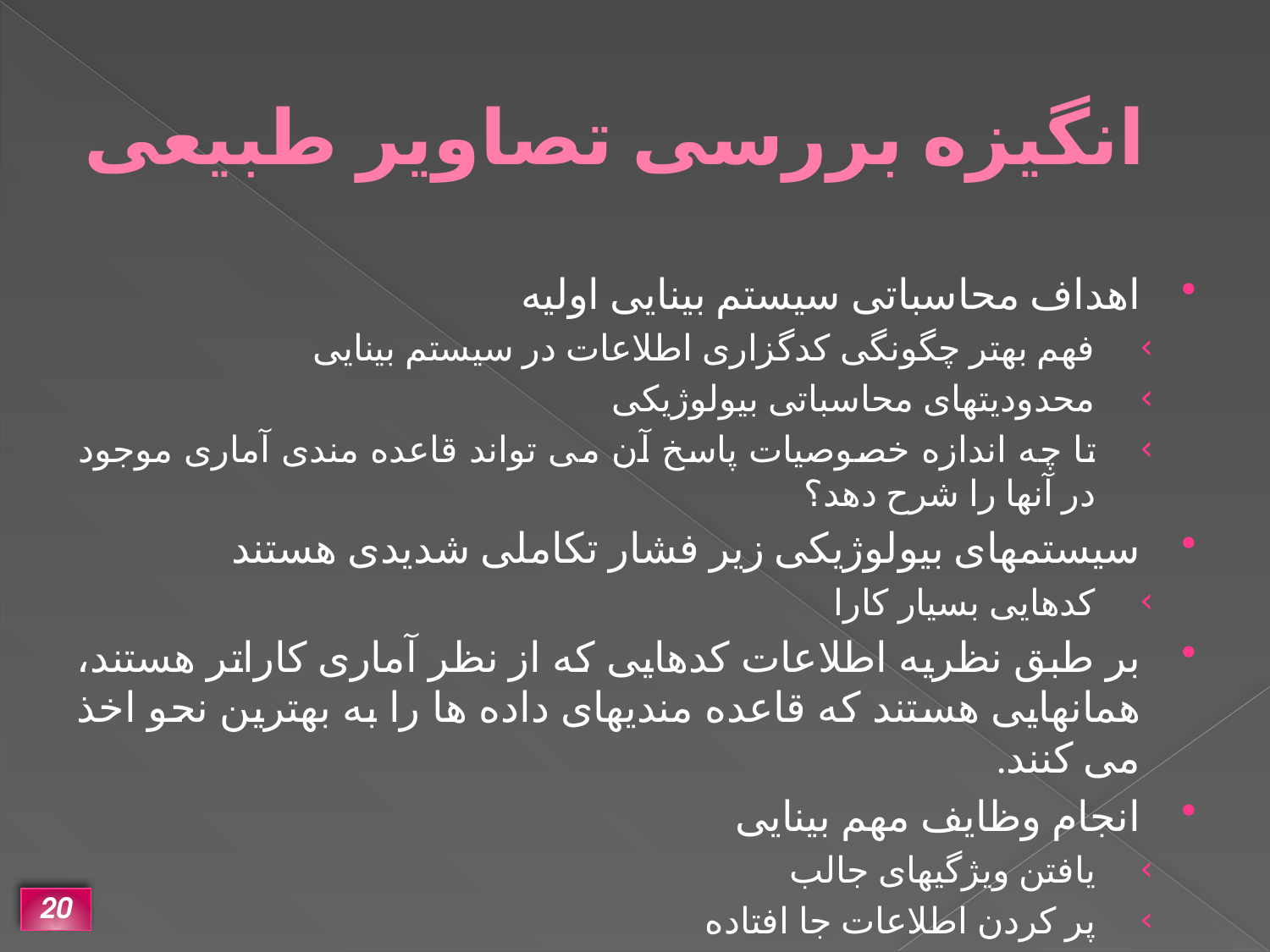

# انگیزه بررسی تصاویر طبیعی
اهداف محاسباتی سیستم بینایی اولیه
فهم بهتر چگونگی کدگزاری اطلاعات در سیستم بینایی
محدودیتهای محاسباتی بیولوژیکی
تا چه اندازه خصوصیات پاسخ آن می تواند قاعده مندی آماری موجود در آنها را شرح دهد؟
سیستمهای بیولوژیکی زیر فشار تکاملی شدیدی هستند
کدهایی بسیار کارا
بر طبق نظریه اطلاعات کدهایی که از نظر آماری کاراتر هستند، همانهایی هستند که قاعده مندیهای داده ها را به بهترین نحو اخذ می کنند.
انجام وظایف مهم بینایی
یافتن ویژگیهای جالب
پر کردن اطلاعات جا افتاده

20